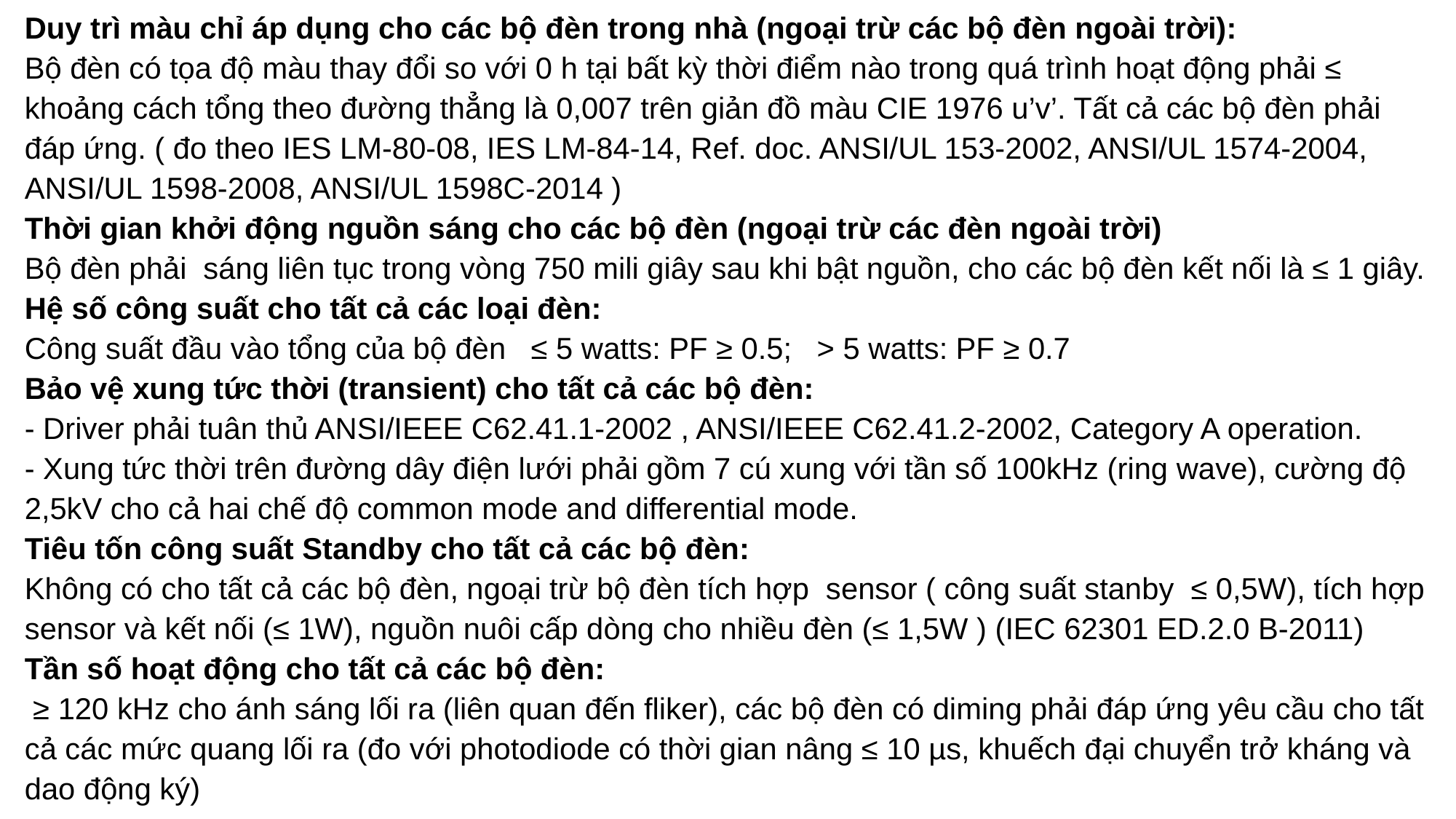

Duy trì màu chỉ áp dụng cho các bộ đèn trong nhà (ngoại trừ các bộ đèn ngoài trời):
Bộ đèn có tọa độ màu thay đổi so với 0 h tại bất kỳ thời điểm nào trong quá trình hoạt động phải ≤ khoảng cách tổng theo đường thẳng là 0,007 trên giản đồ màu CIE 1976 u’v’. Tất cả các bộ đèn phải đáp ứng. ( đo theo IES LM-80-08, IES LM-84-14, Ref. doc. ANSI/UL 153-2002, ANSI/UL 1574-2004, ANSI/UL 1598-2008, ANSI/UL 1598C-2014 )
Thời gian khởi động nguồn sáng cho các bộ đèn (ngoại trừ các đèn ngoài trời)
Bộ đèn phải  sáng liên tục trong vòng 750 mili giây sau khi bật nguồn, cho các bộ đèn kết nối là ≤ 1 giây.
Hệ số công suất cho tất cả các loại đèn:
Công suất đầu vào tổng của bộ đèn   ≤ 5 watts: PF ≥ 0.5;   > 5 watts: PF ≥ 0.7
Bảo vệ xung tức thời (transient) cho tất cả các bộ đèn:
- Driver phải tuân thủ ANSI/IEEE C62.41.1-2002 , ANSI/IEEE C62.41.2-2002, Category A operation.
- Xung tức thời trên đường dây điện lưới phải gồm 7 cú xung với tần số 100kHz (ring wave), cường độ 2,5kV cho cả hai chế độ common mode and differential mode.
Tiêu tốn công suất Standby cho tất cả các bộ đèn:
Không có cho tất cả các bộ đèn, ngoại trừ bộ đèn tích hợp  sensor ( công suất stanby  ≤ 0,5W), tích hợp  sensor và kết nối (≤ 1W), nguồn nuôi cấp dòng cho nhiều đèn (≤ 1,5W ) (IEC 62301 ED.2.0 B-2011)
Tần số hoạt động cho tất cả các bộ đèn:
 ≥ 120 kHz cho ánh sáng lối ra (liên quan đến fliker), các bộ đèn có diming phải đáp ứng yêu cầu cho tất cả các mức quang lối ra (đo với photodiode có thời gian nâng ≤ 10 µs, khuếch đại chuyển trở kháng và dao động ký)